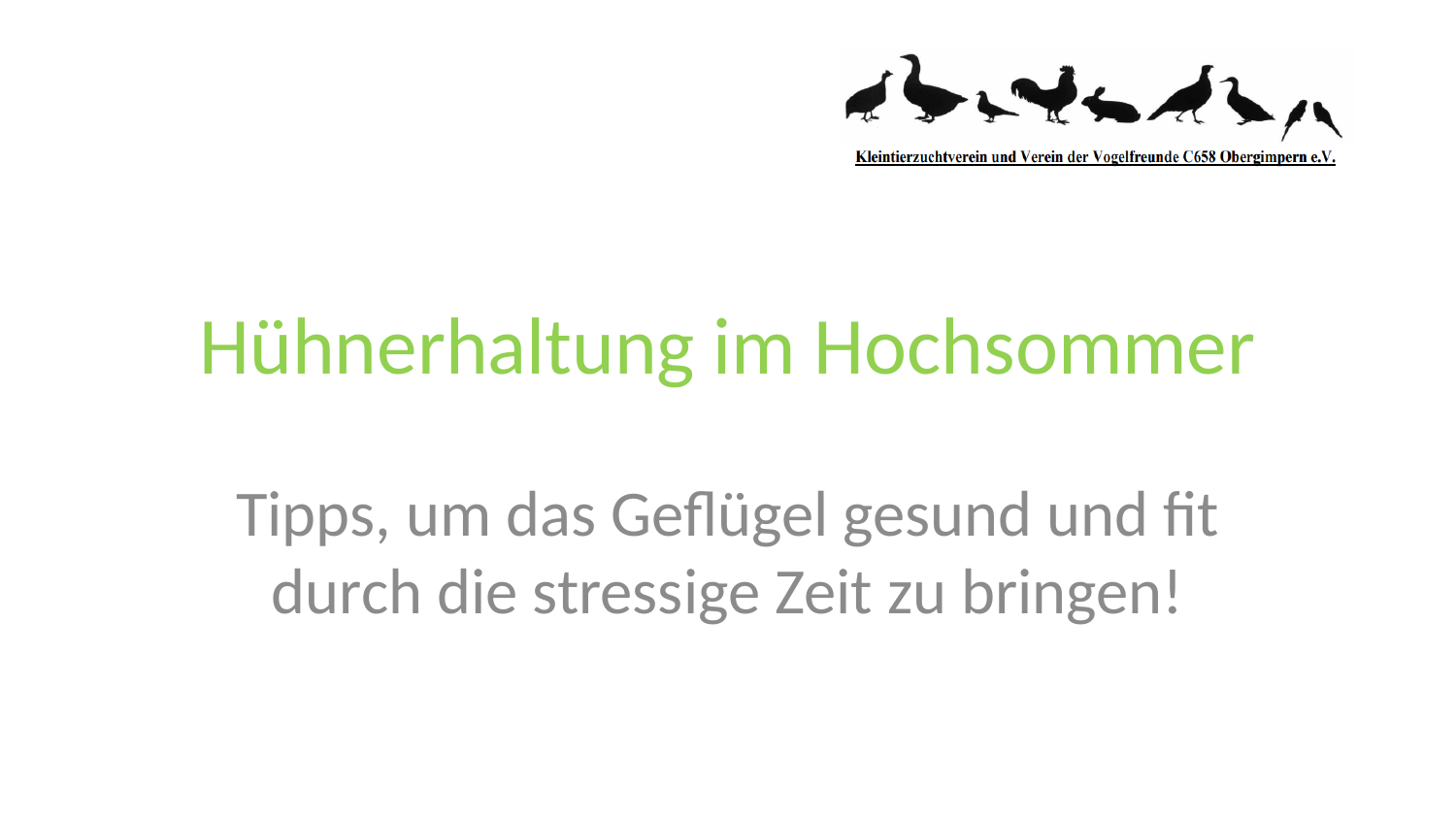

# Hühnerhaltung im Hochsommer
Tipps, um das Geflügel gesund und fit durch die stressige Zeit zu bringen!